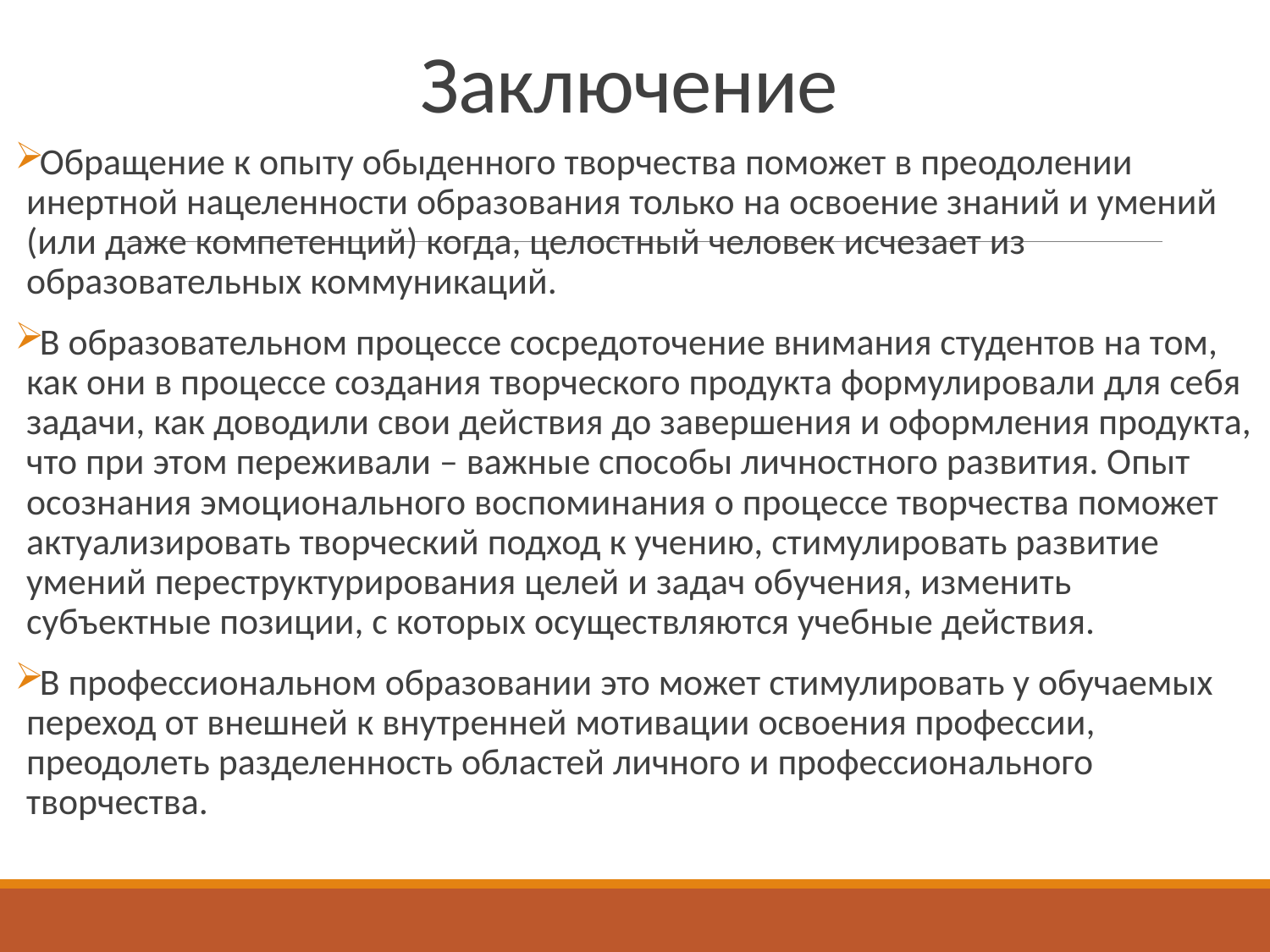

# Заключение
Обращение к опыту обыденного творчества поможет в преодолении инертной нацеленности образования только на освоение знаний и умений (или даже компетенций) когда, целостный человек исчезает из образовательных коммуникаций.
В образовательном процессе сосредоточение внимания студентов на том, как они в процессе создания творческого продукта формулировали для себя задачи, как доводили свои действия до завершения и оформления продукта, что при этом переживали – важные способы личностного развития. Опыт осознания эмоционального воспоминания о процессе творчества поможет актуализировать творческий подход к учению, стимулировать развитие умений переструктурирования целей и задач обучения, изменить субъектные позиции, с которых осуществляются учебные действия.
В профессиональном образовании это может стимулировать у обучаемых переход от внешней к внутренней мотивации освоения профессии, преодолеть разделенность областей личного и профессионального творчества.